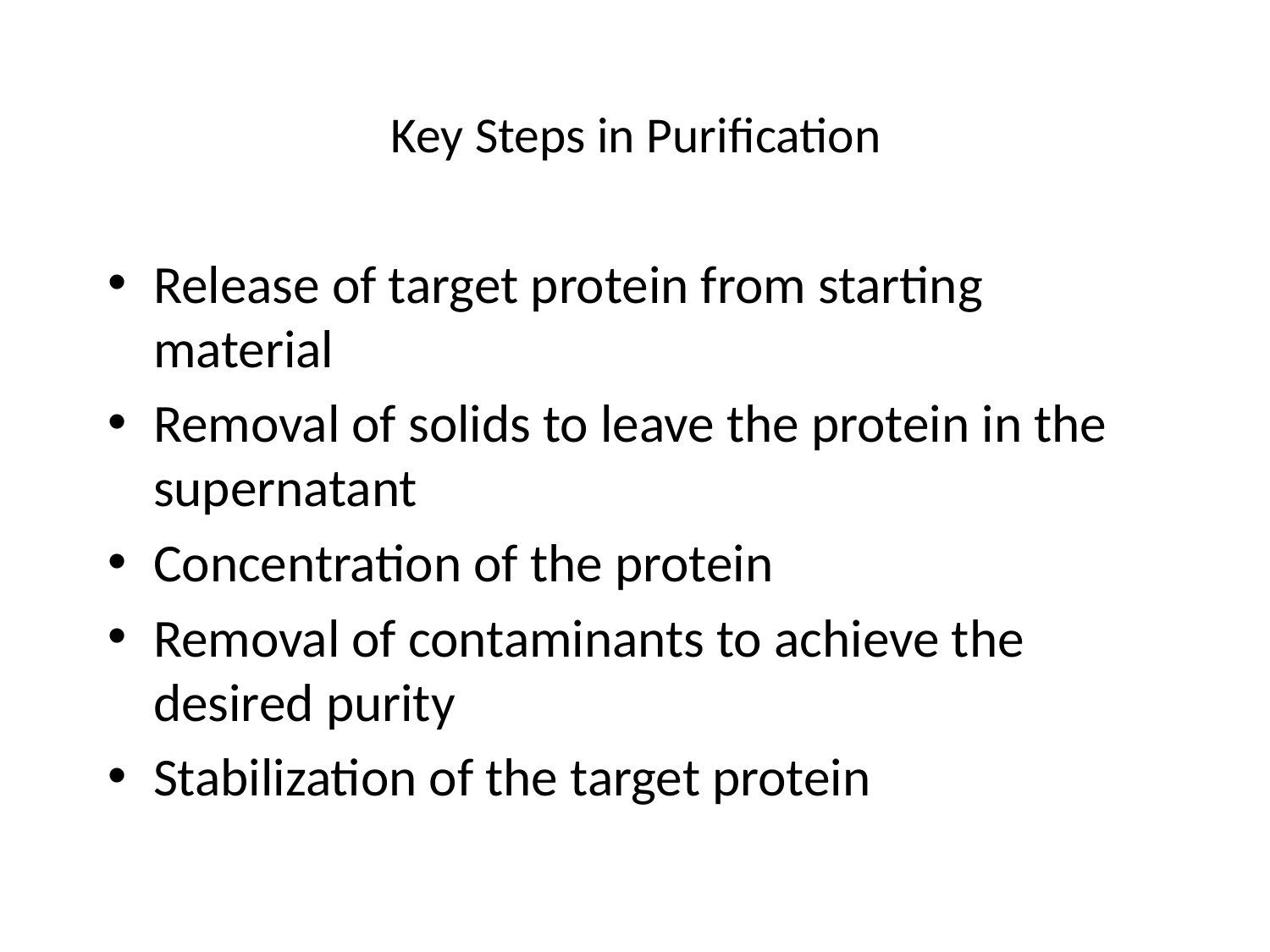

# Key Steps in Purification
Release of target protein from starting material
Removal of solids to leave the protein in the supernatant
Concentration of the protein
Removal of contaminants to achieve the desired purity
Stabilization of the target protein